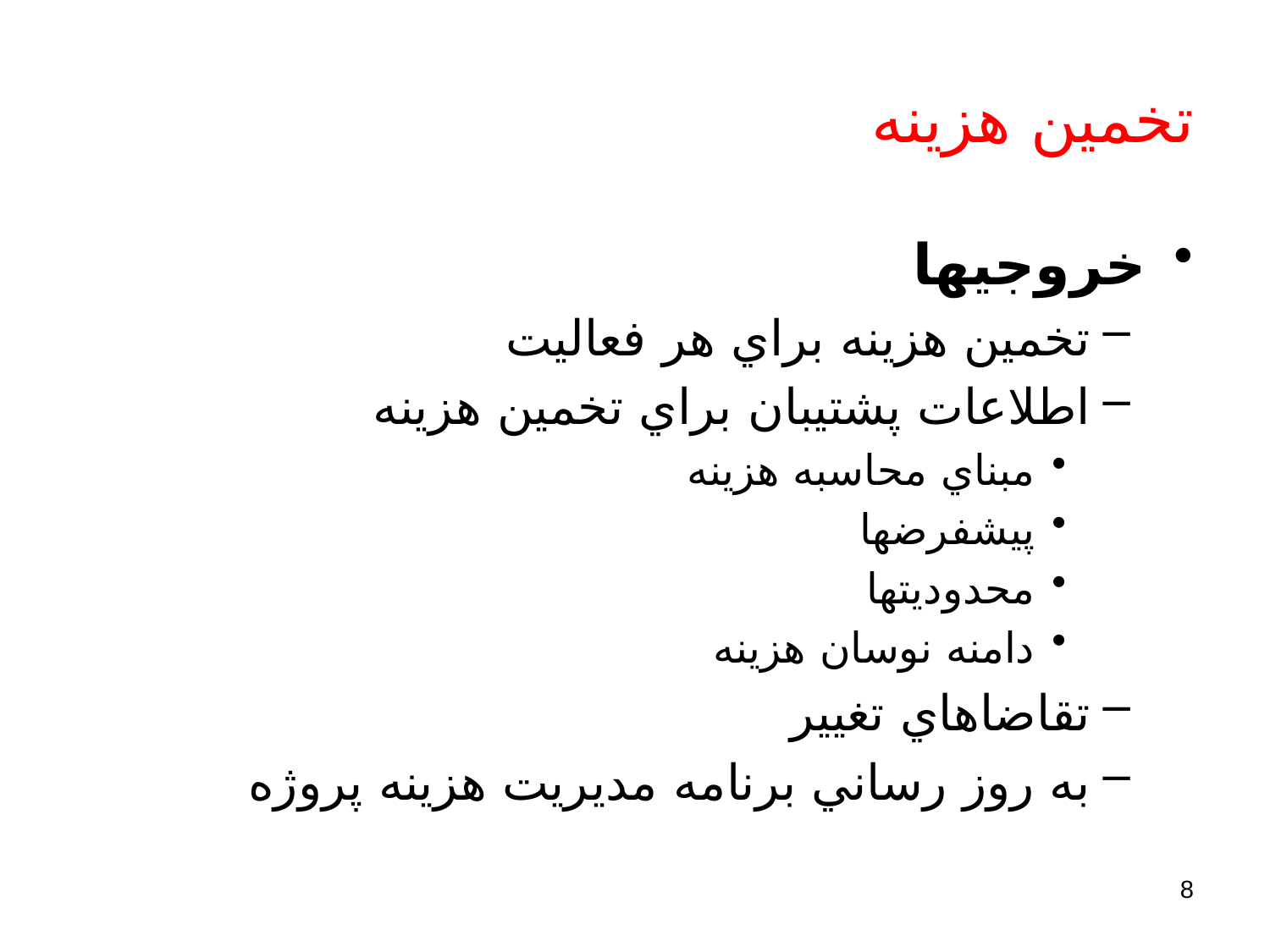

# تخمين هزينه
خروجيها
تخمين هزينه براي هر فعاليت
اطلاعات پشتيبان براي تخمين هزينه
مبناي محاسبه هزينه
پيشفرضها
محدوديتها
دامنه نوسان هزينه
تقاضاهاي تغيير
به روز رساني برنامه مديريت هزينه پروژه
8